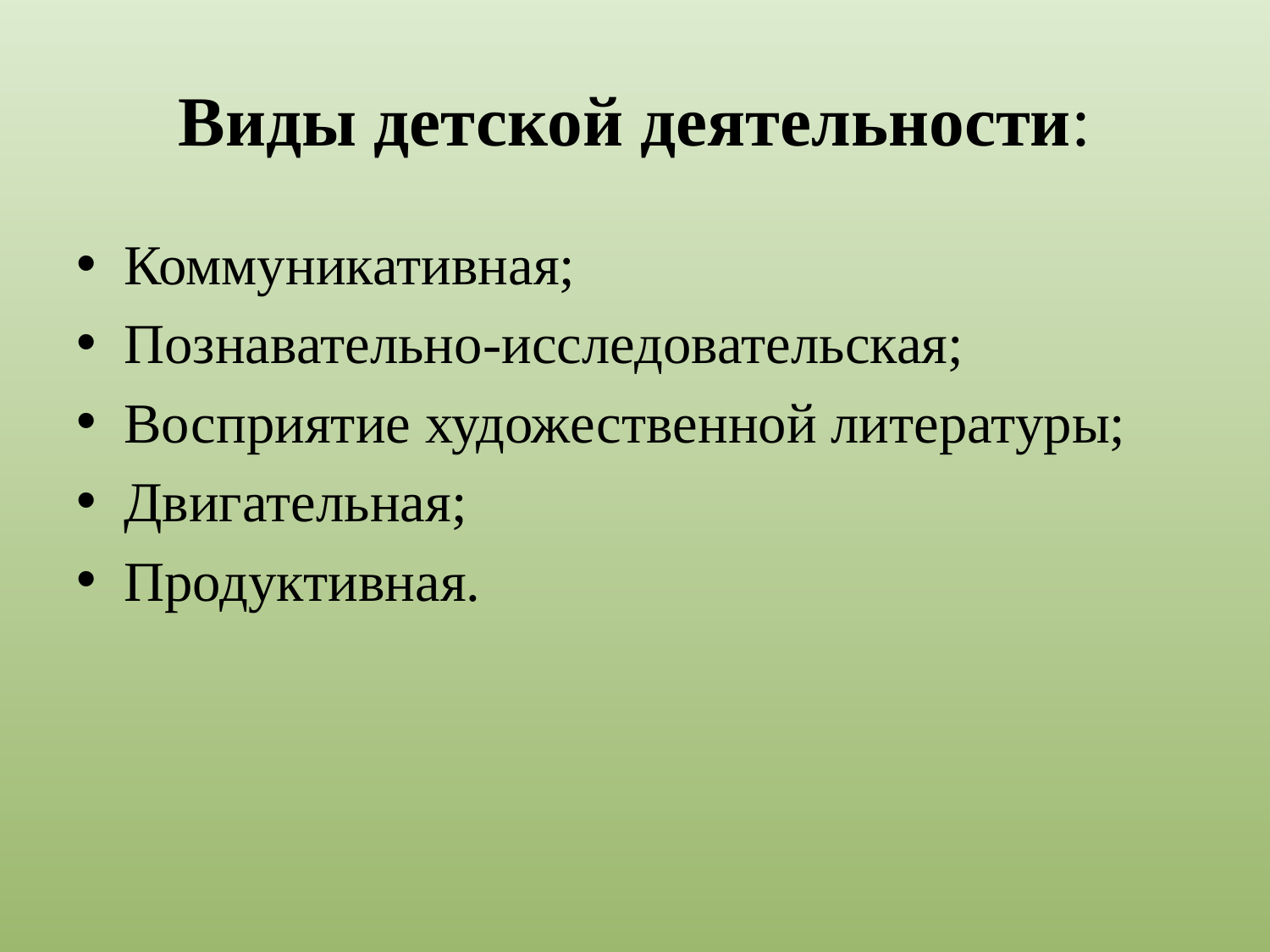

# Виды детской деятельности:
Коммуникативная;
Познавательно-исследовательская;
Восприятие художественной литературы;
Двигательная;
Продуктивная.